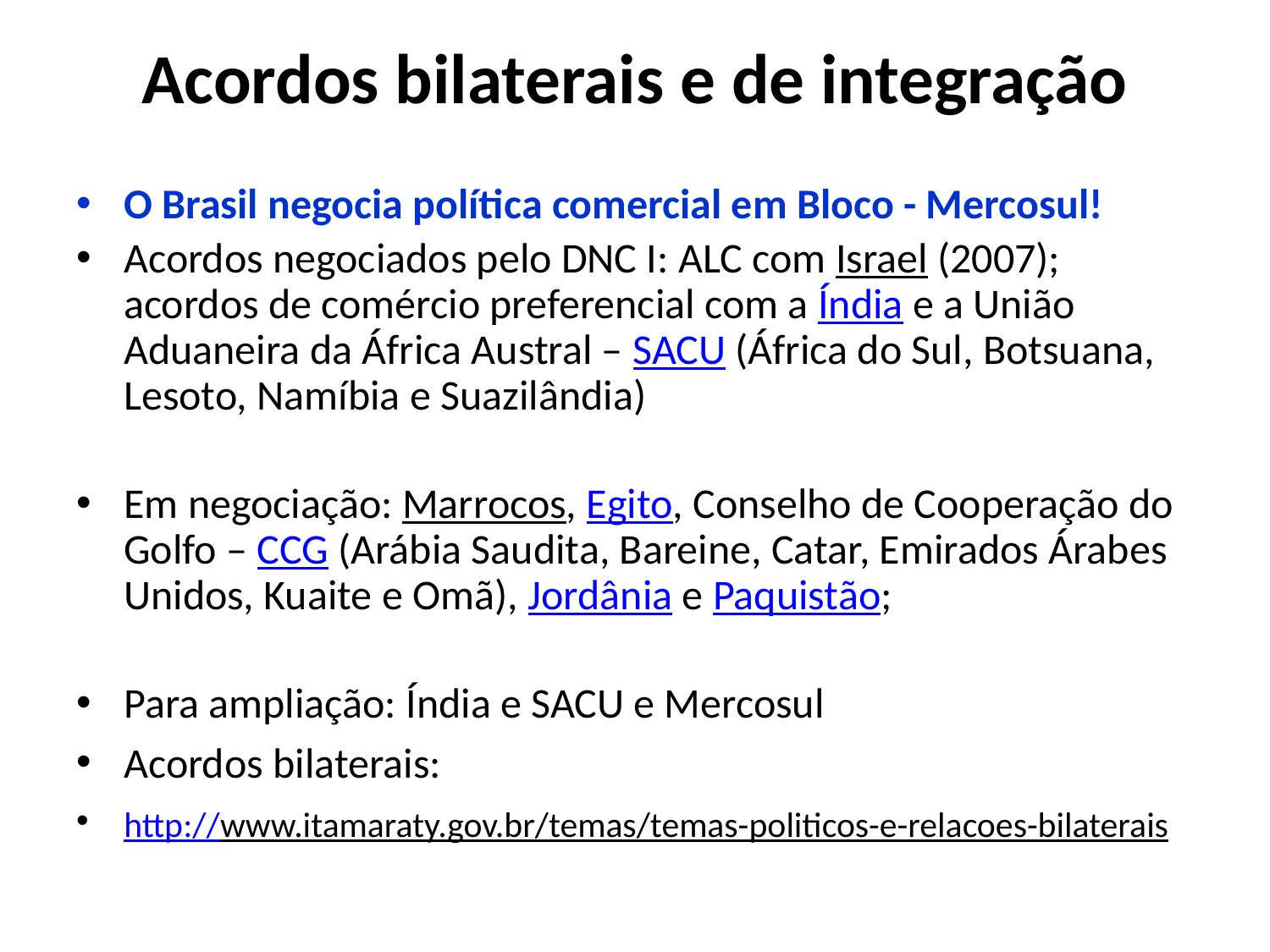

# Acordos bilaterais e de integração
O Brasil negocia política comercial em Bloco - Mercosul!
Acordos negociados pelo DNC I: ALC com Israel (2007); acordos de comércio preferencial com a Índia e a União Aduaneira da África Austral – SACU (África do Sul, Botsuana, Lesoto, Namíbia e Suazilândia)

Em negociação: Marrocos, Egito, Conselho de Cooperação do Golfo – CCG (Arábia Saudita, Bareine, Catar, Emirados Árabes Unidos, Kuaite e Omã), Jordânia e Paquistão;

Para ampliação: Índia e SACU e Mercosul
Acordos bilaterais:
http://www.itamaraty.gov.br/temas/temas-politicos-e-relacoes-bilaterais